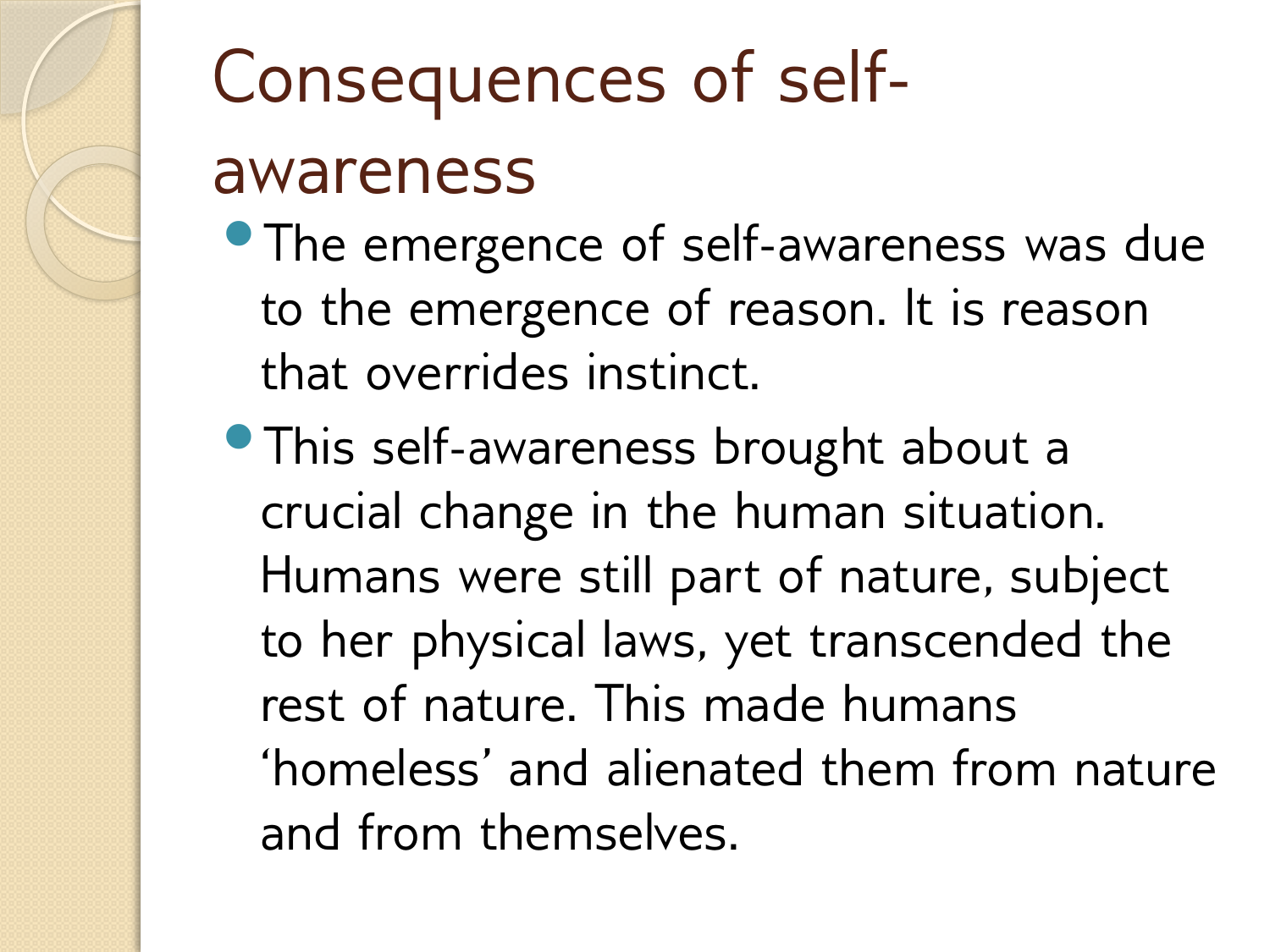

# Consequences of self-awareness
The emergence of self-awareness was due to the emergence of reason. It is reason that overrides instinct.
This self-awareness brought about a crucial change in the human situation. Humans were still part of nature, subject to her physical laws, yet transcended the rest of nature. This made humans ‘homeless’ and alienated them from nature and from themselves.